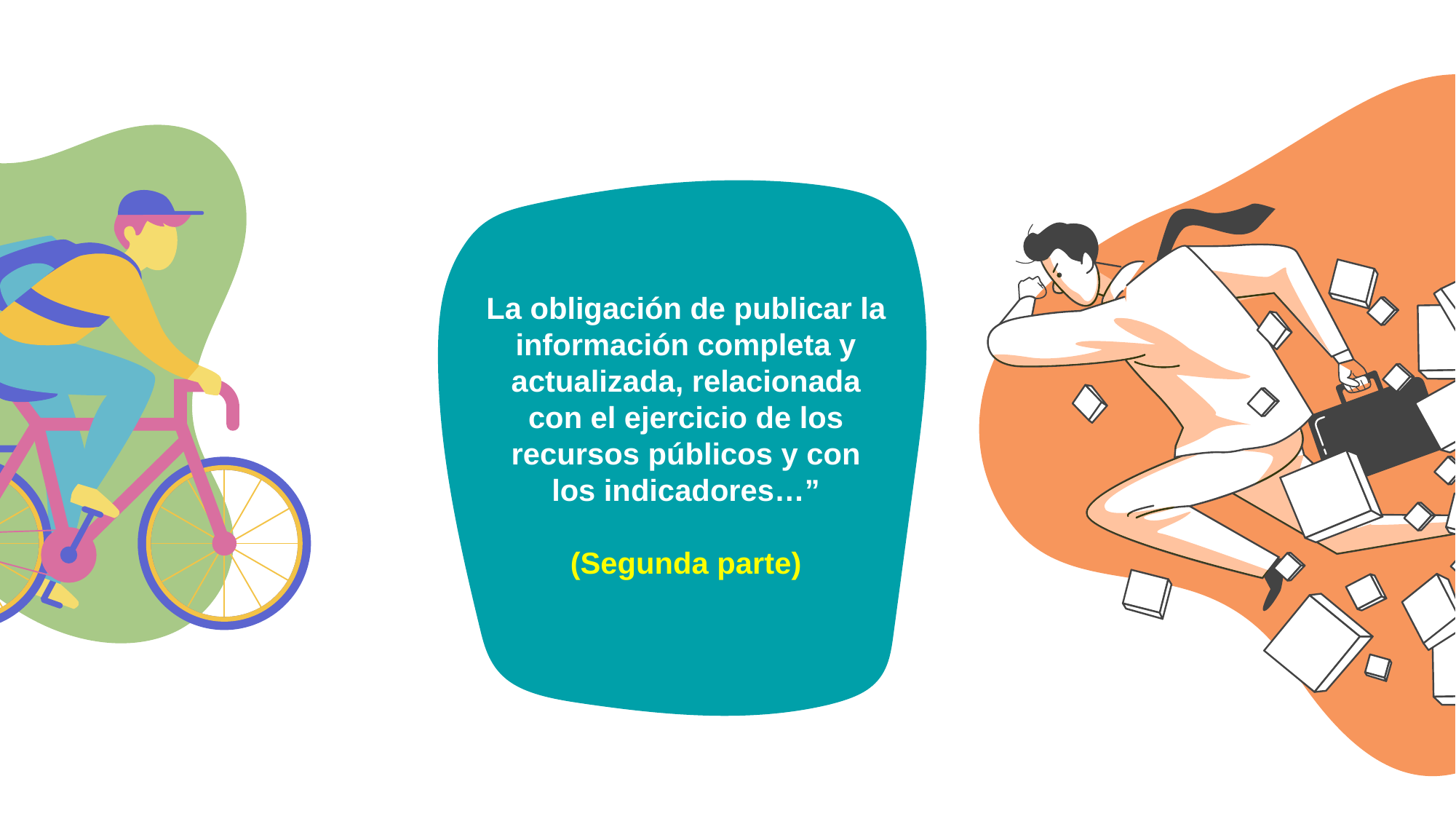

La obligación de publicar la información completa y actualizada, relacionada con el ejercicio de los recursos públicos y con los indicadores…”

(Segunda parte)